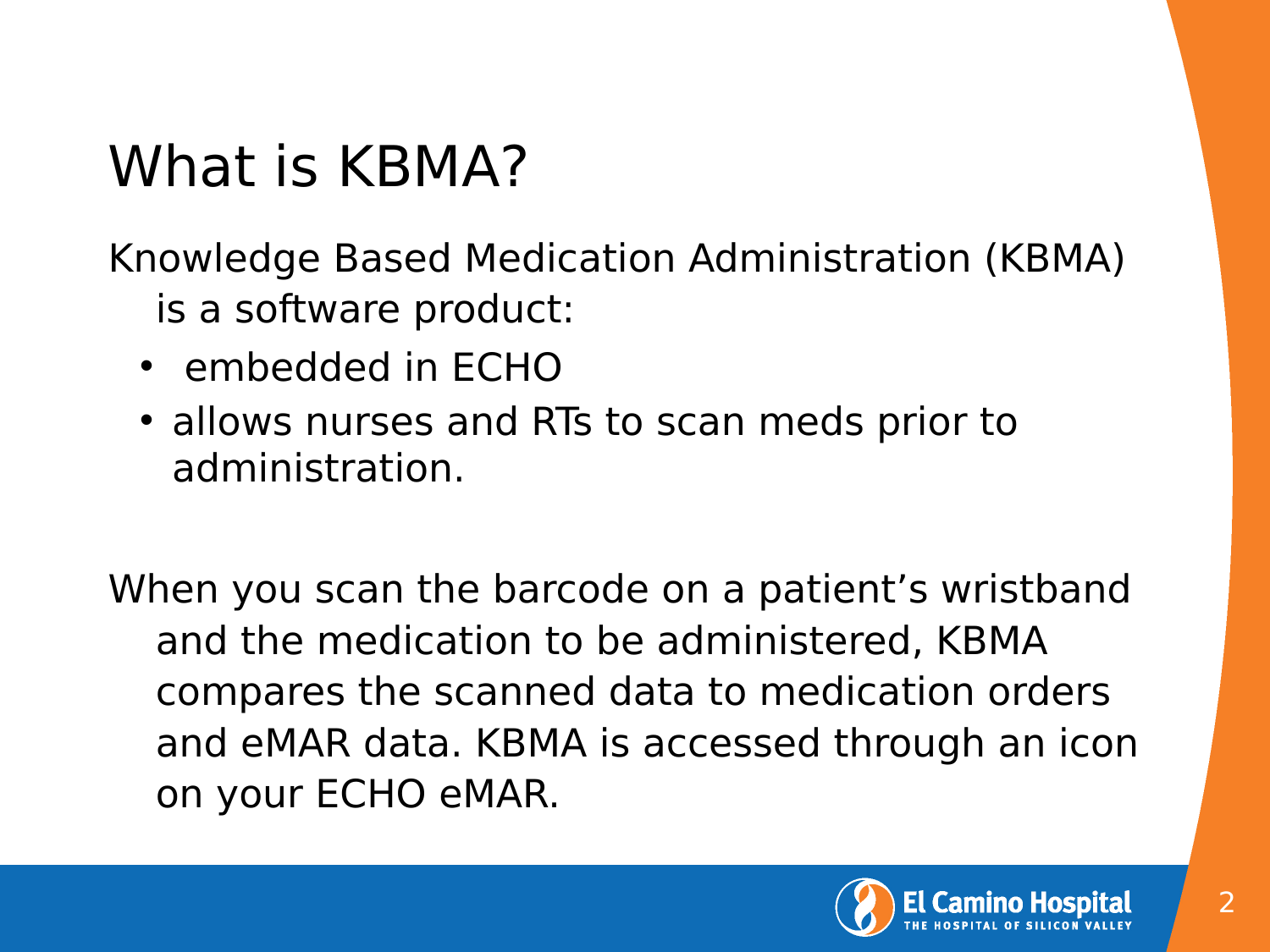

# What is KBMA?
Knowledge Based Medication Administration (KBMA) is a software product:
 embedded in ECHO
allows nurses and RTs to scan meds prior to administration.

When you scan the barcode on a patient’s wristband and the medication to be administered, KBMA compares the scanned data to medication orders and eMAR data. KBMA is accessed through an icon on your ECHO eMAR.
2